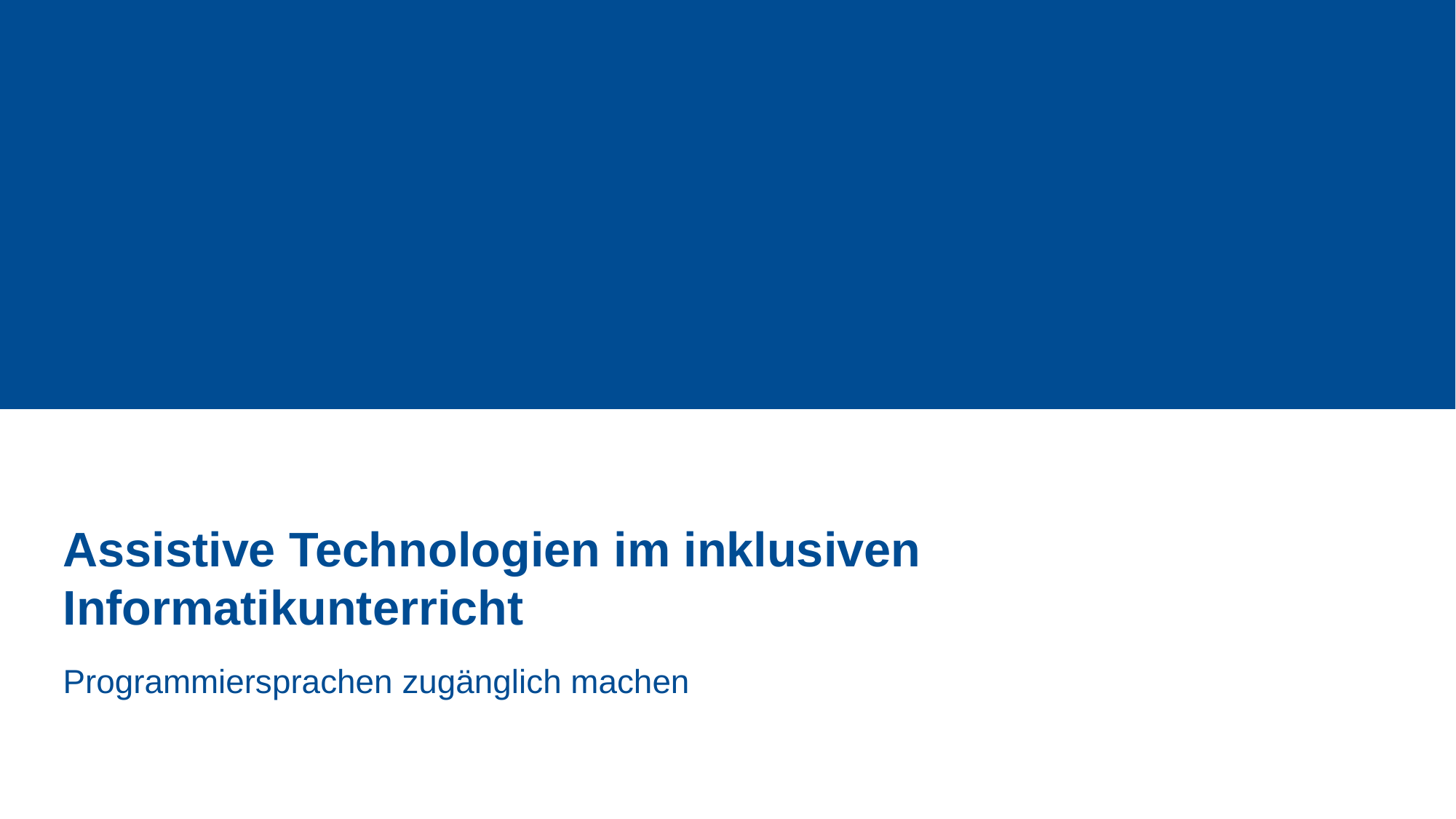

Assistive Technologien im inklusiven Informatikunterricht
Programmiersprachen zugänglich machen